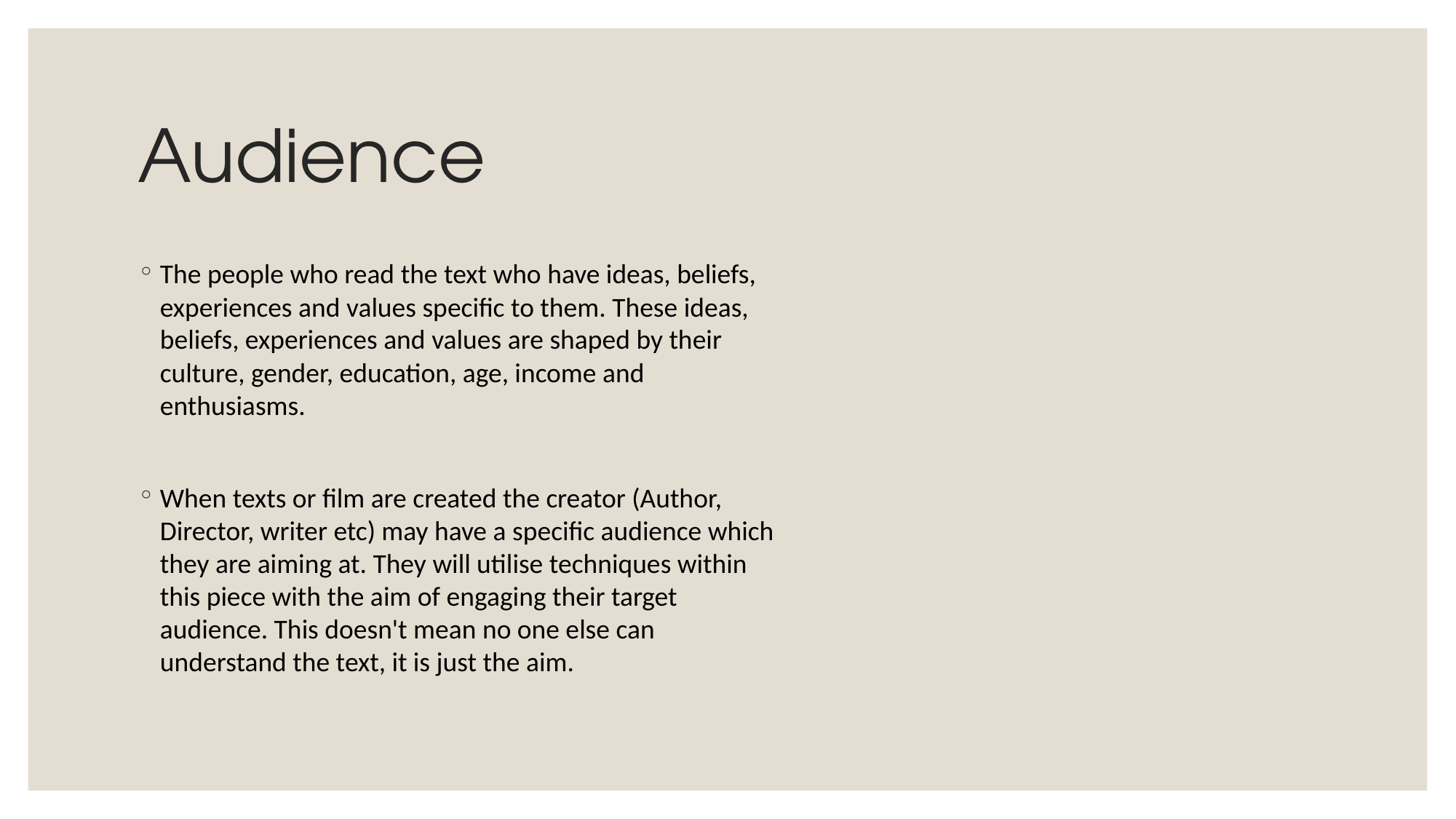

# Audience
The people who read the text who have ideas, beliefs, experiences and values specific to them. These ideas, beliefs, experiences and values are shaped by their culture, gender, education, age, income and enthusiasms.

When texts or film are created the creator (Author, Director, writer etc) may have a specific audience which they are aiming at. They will utilise techniques within this piece with the aim of engaging their target audience. This doesn't mean no one else can understand the text, it is just the aim.